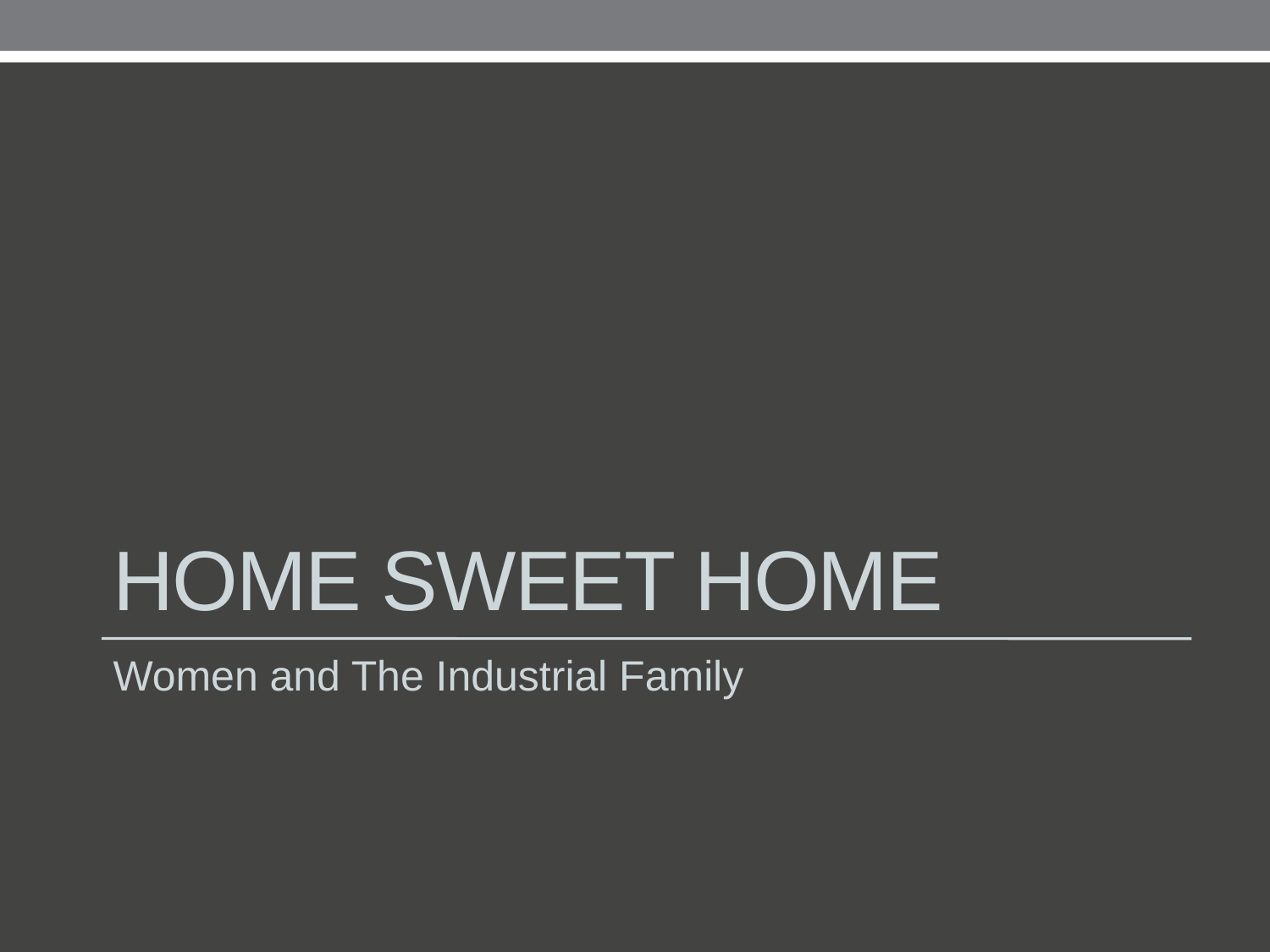

# Home Sweet Home
Women and The Industrial Family